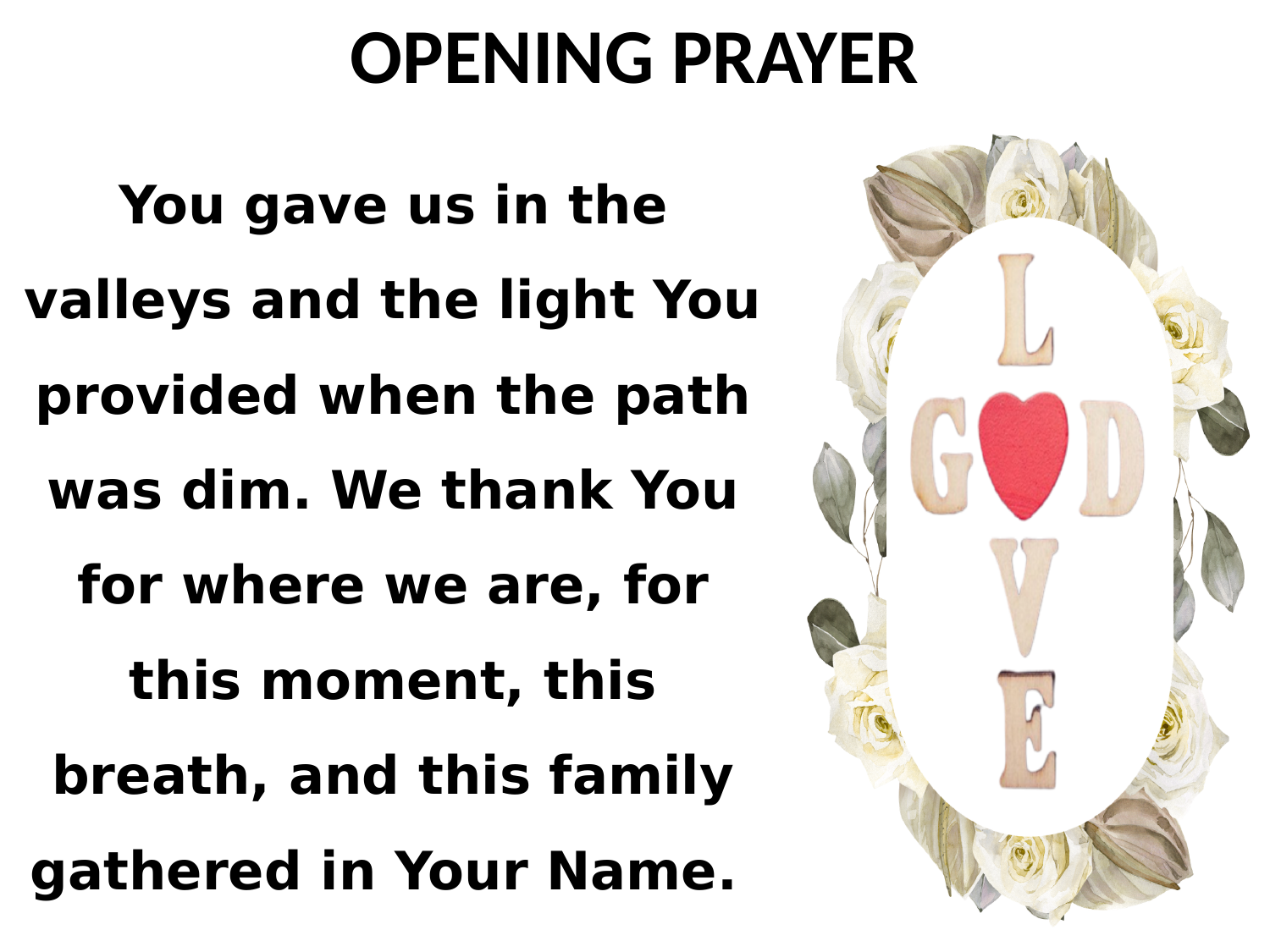

You gave us in the valleys and the light You provided when the path was dim. We thank You for where we are, for this moment, this breath, and this family gathered in Your Name.